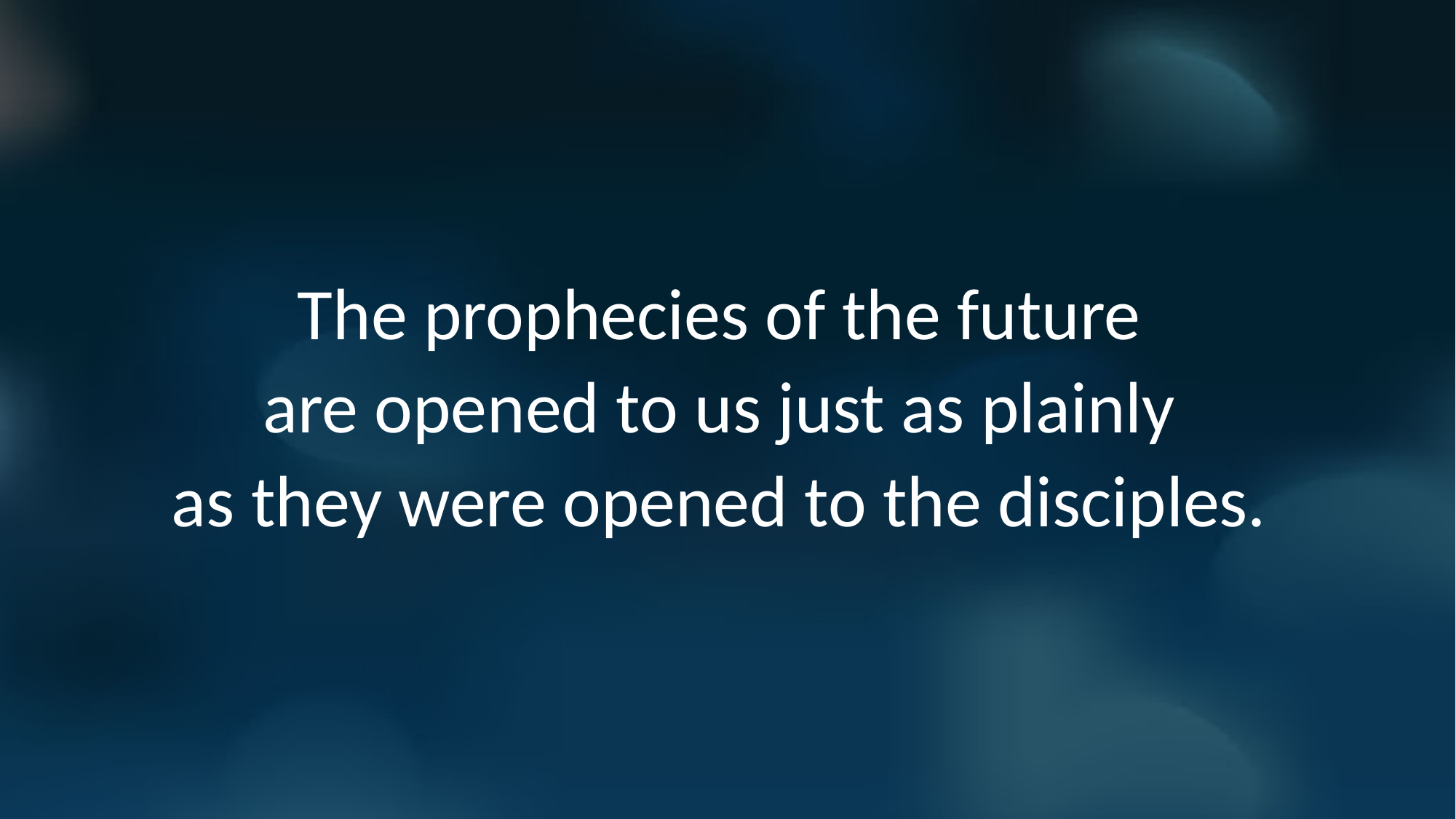

The prophecies of the future
are opened to us just as plainly
as they were opened to the disciples.